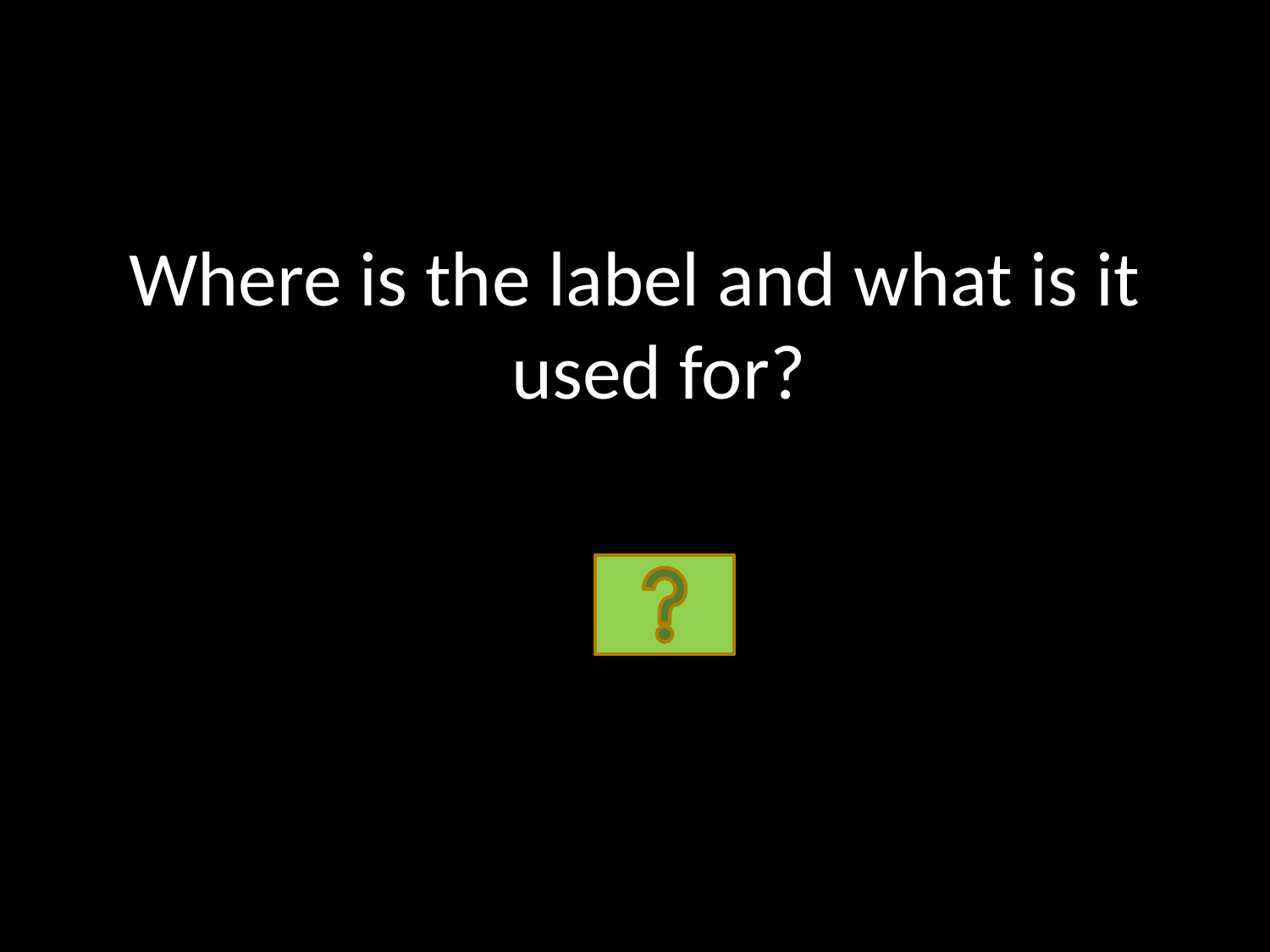

Where is the label and what is it used for?